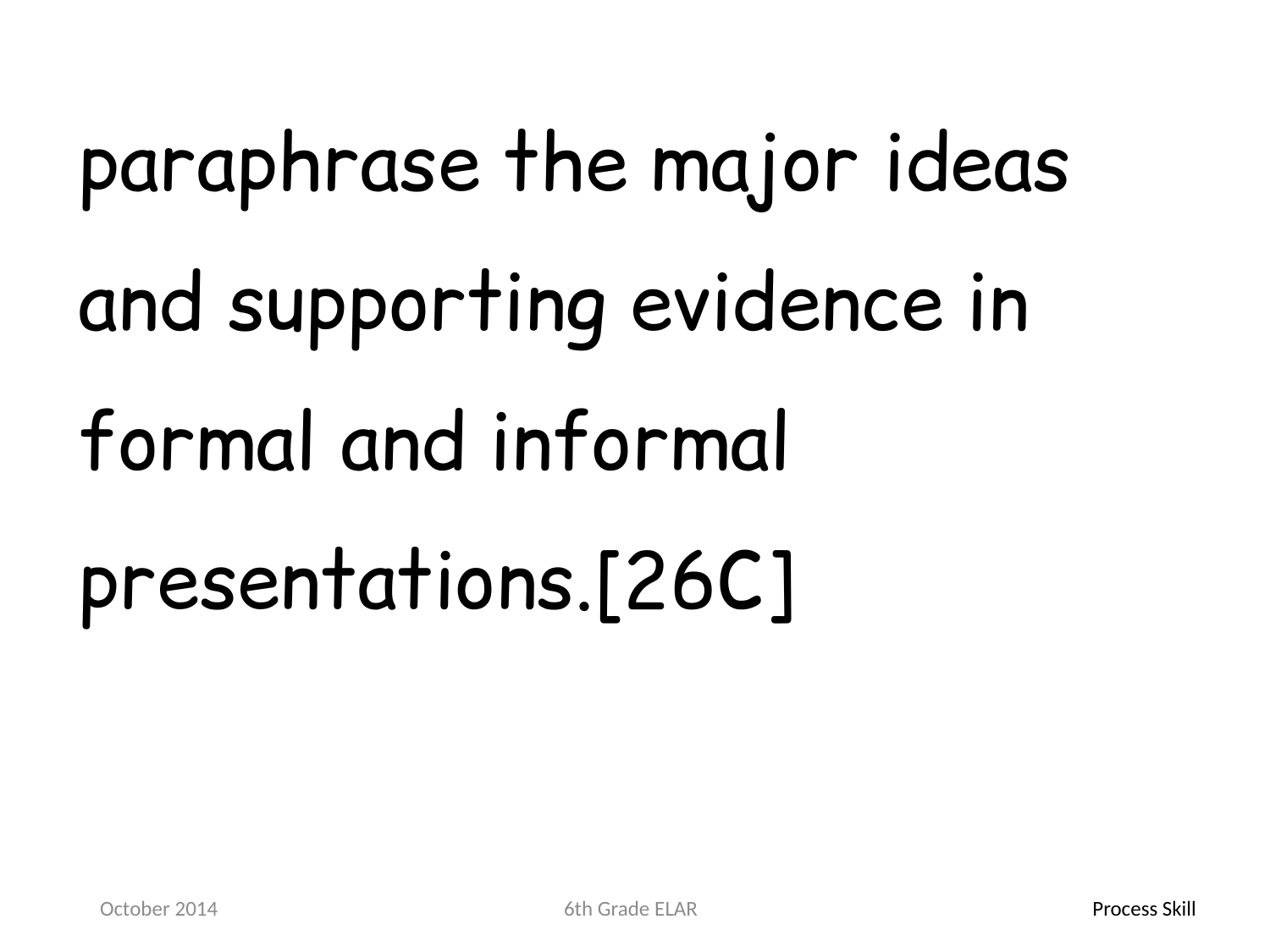

paraphrase the major ideas and supporting evidence in formal and informal presentations.[26C]
October 2014
6th Grade ELAR